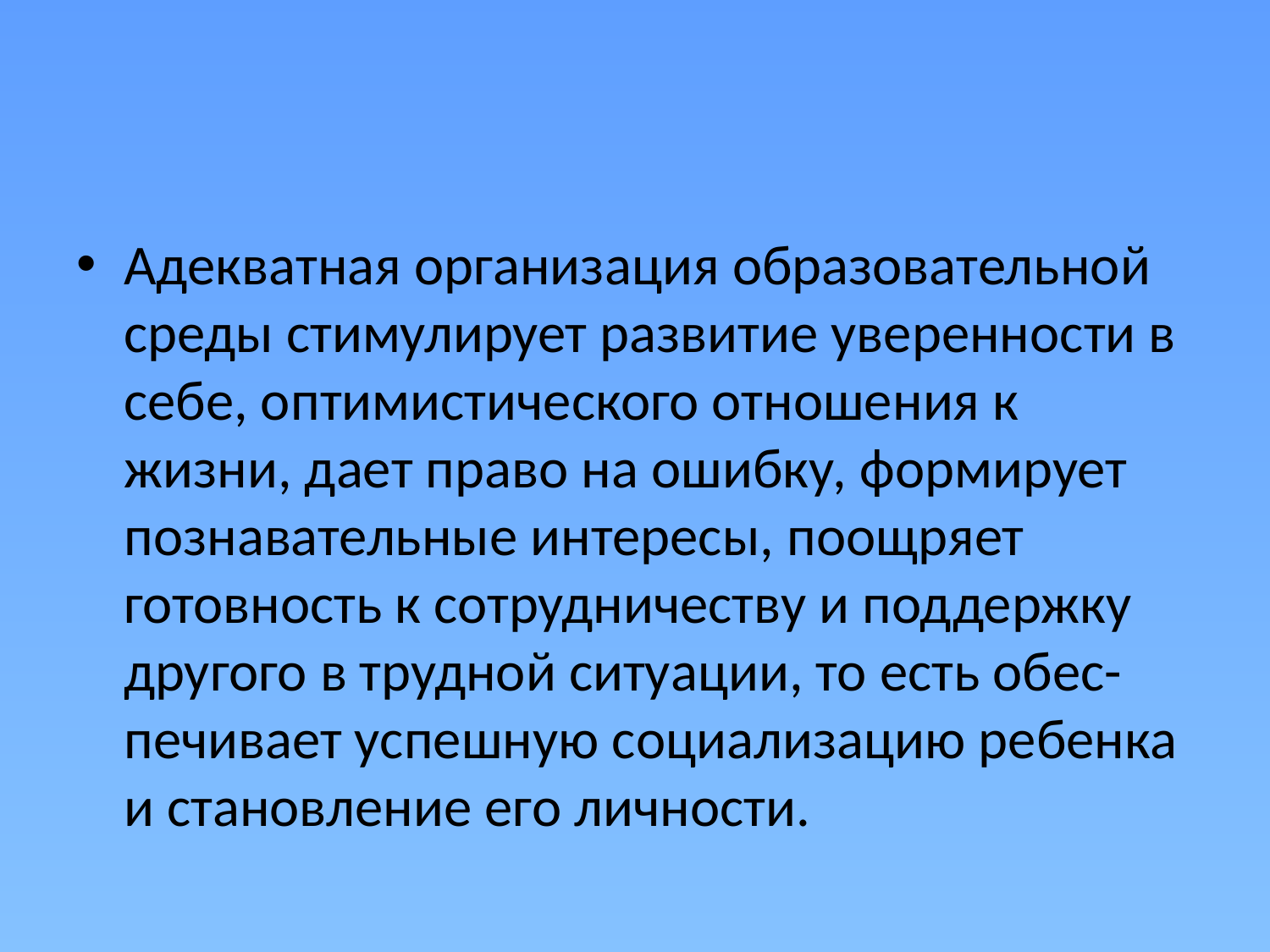

#
Адекватная организация образовательной среды стимулирует развитие уверенности в себе, оптимистического отношения к жизни, дает право на ошибку, формирует познавательные интересы, поощряет готовность к сотрудничеству и поддержку другого в трудной ситуации, то есть обес- печивает успешную социализацию ребенка и становление его личности.